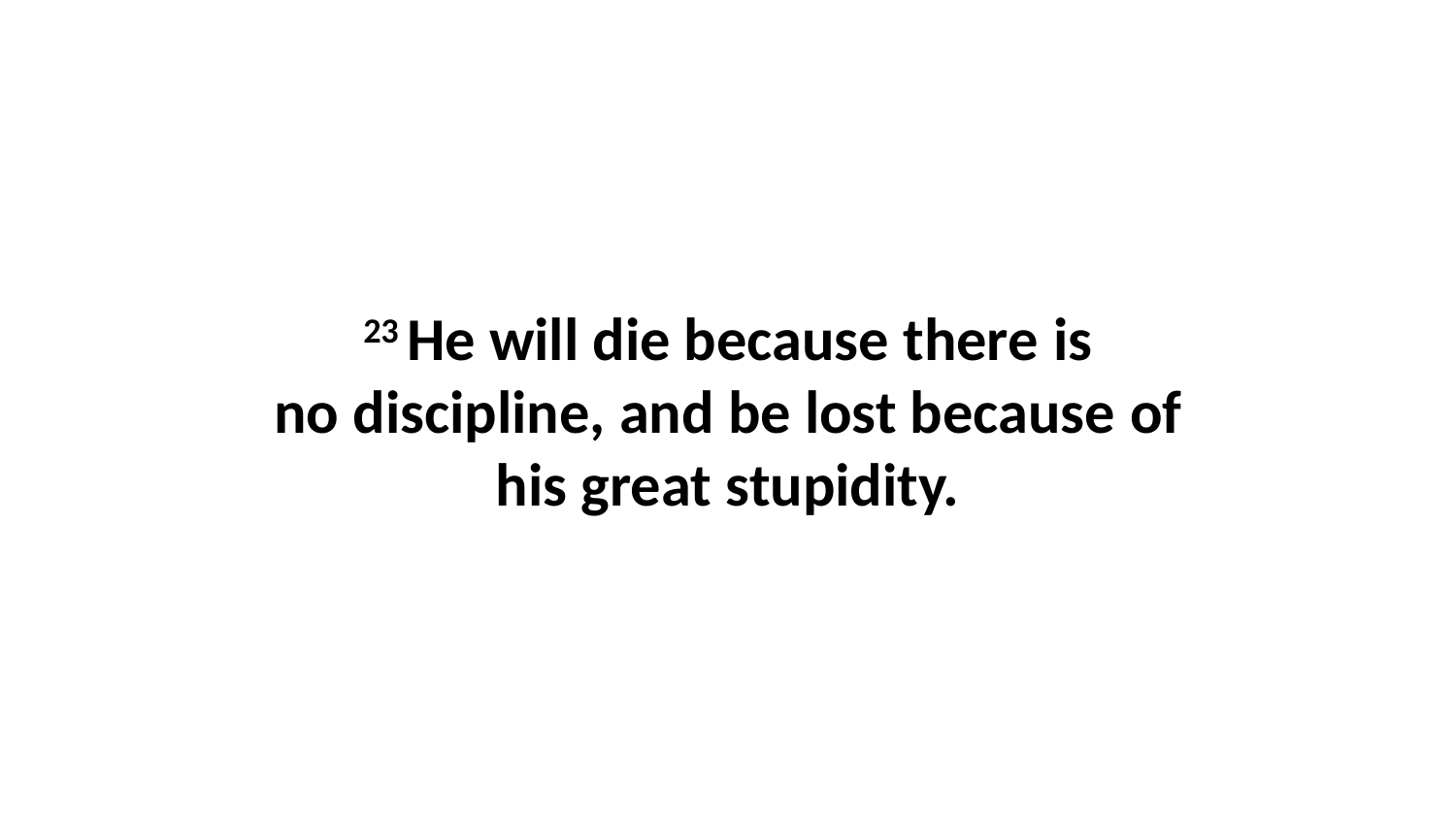

23 He will die because there is no discipline, and be lost because of his great stupidity.